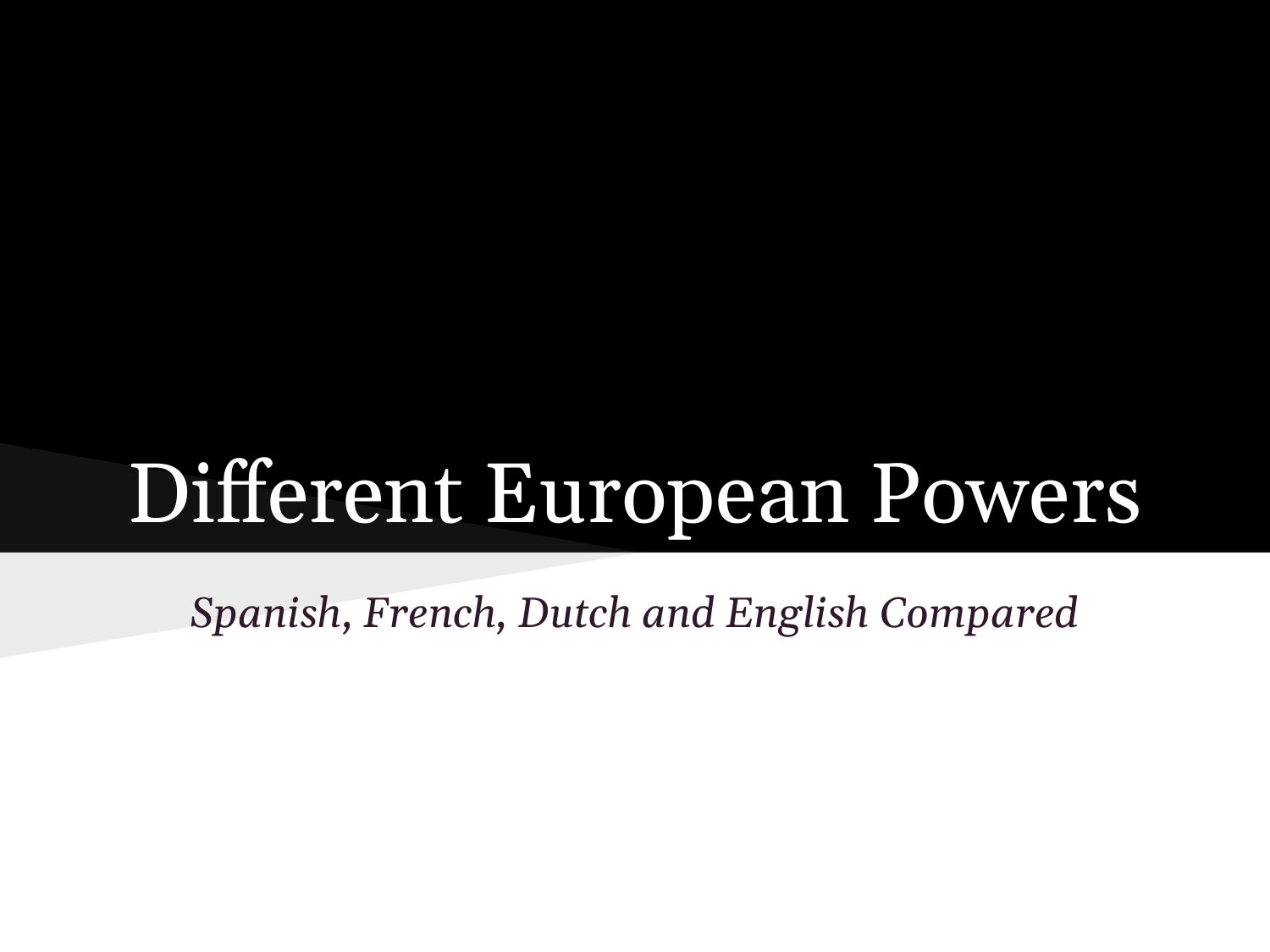

# Different European Powers
Spanish, French, Dutch and English Compared